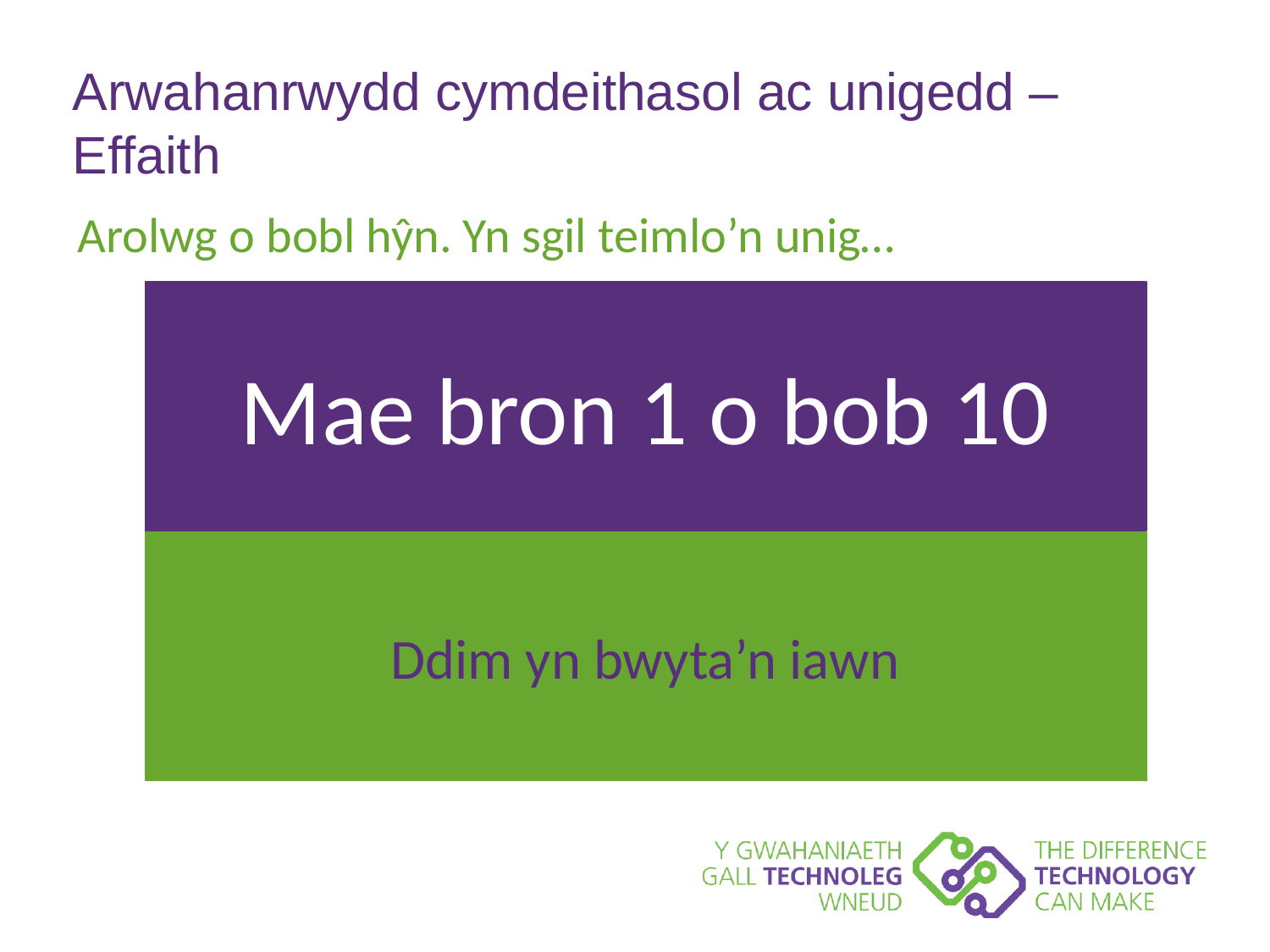

# Arwahanrwydd cymdeithasol ac unigedd – Effaith
Arolwg o bobl hŷn. Yn sgil teimlo’n unig…
Mae bron 1 o bob 5
Mae bron i  hanner
Mae bron 1 o bob 4
Mae bron 1 o bob 10
Mae bron 1 o bob 5
wedi colli cysylltiad gyda ffrindiau a pherthnasau
ddim yn mynd allan gymaint
wedi rhoi’r gorau i’w diddordebau
Ddim yn bwyta’n iawn
ddim yn gadael y tŷ am ddyddiau